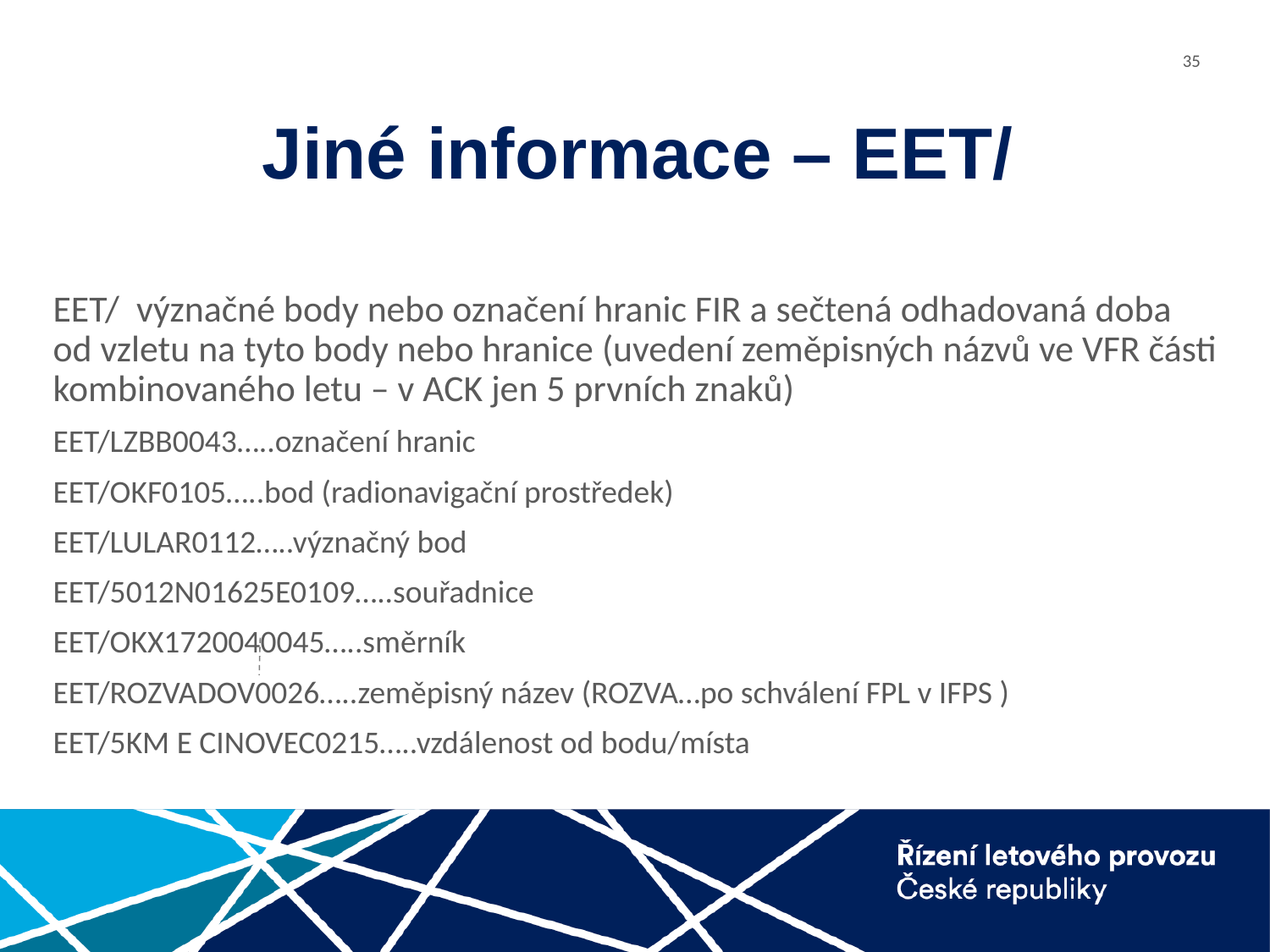

# Jiné informace – EET/
EET/  význačné body nebo označení hranic FIR a sečtená odhadovaná doba   od vzletu na tyto body nebo hranice (uvedení zeměpisných názvů ve VFR části kombinovaného letu – v ACK jen 5 prvních znaků)
EET/LZBB0043…..označení hranic
EET/OKF0105…..bod (radionavigační prostředek)
EET/LULAR0112…..význačný bod
EET/5012N01625E0109…..souřadnice
EET/OKX1720040045…..směrník
EET/ROZVADOV0026…..zeměpisný název (ROZVA…po schválení FPL v IFPS )
EET/5KM E CINOVEC0215…..vzdálenost od bodu/místa